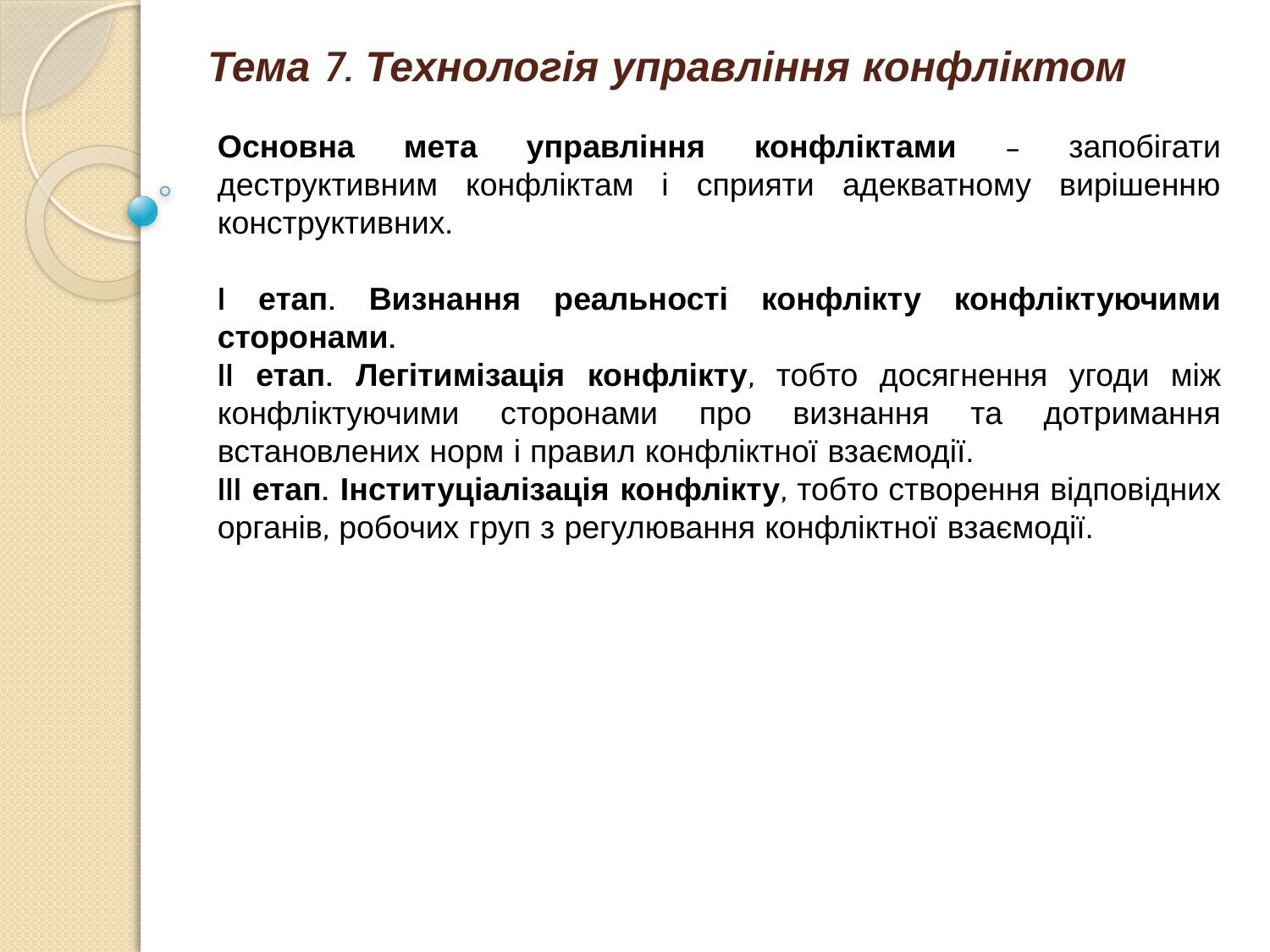

# Тема 7. Технологія управління конфліктом
Основна мета управління конфліктами – запобігати деструктивним конфліктам і сприяти адекватному вирішенню конструктивних.

I етап. Визнання реальності конфлікту конфліктуючими сторонами.
II етап. Легітимізація конфлікту, тобто досягнення угоди між конфліктуючими сторонами про визнання та дотримання встановлених норм і правил конфліктної взаємодії.
III етап. Інституціалізація конфлікту, тобто створення відповідних органів, робочих груп з регулювання конфліктної взаємодії.